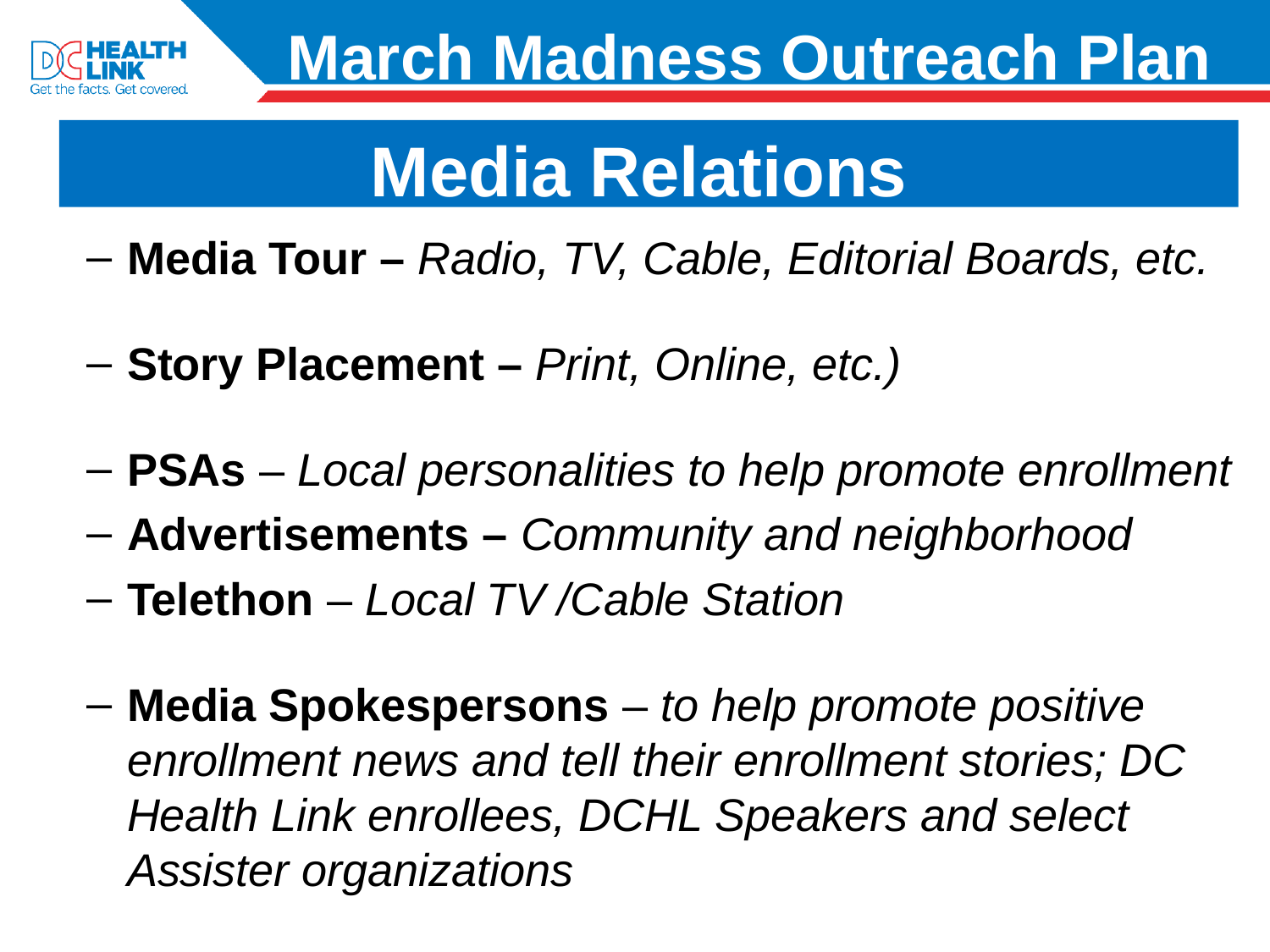

March Madness Outreach Plan
Media Relations
Media Tour – Radio, TV, Cable, Editorial Boards, etc.

Story Placement – Print, Online, etc.)

PSAs – Local personalities to help promote enrollment
Advertisements – Community and neighborhood
Telethon – Local TV /Cable Station

Media Spokespersons – to help promote positive enrollment news and tell their enrollment stories; DC Health Link enrollees, DCHL Speakers and select Assister organizations